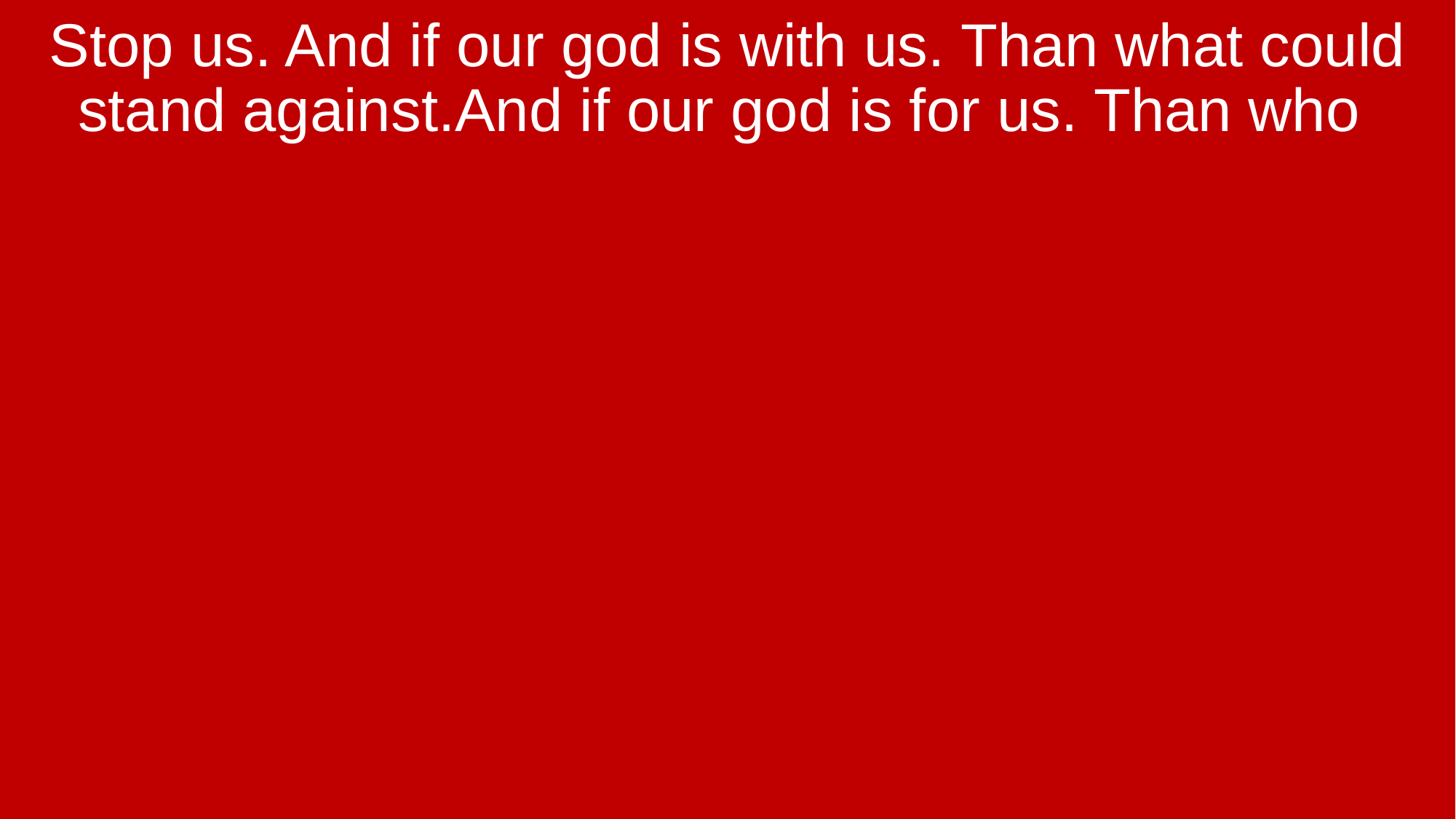

Stop us. And if our god is with us. Than what could stand against.And if our god is for us. Than who